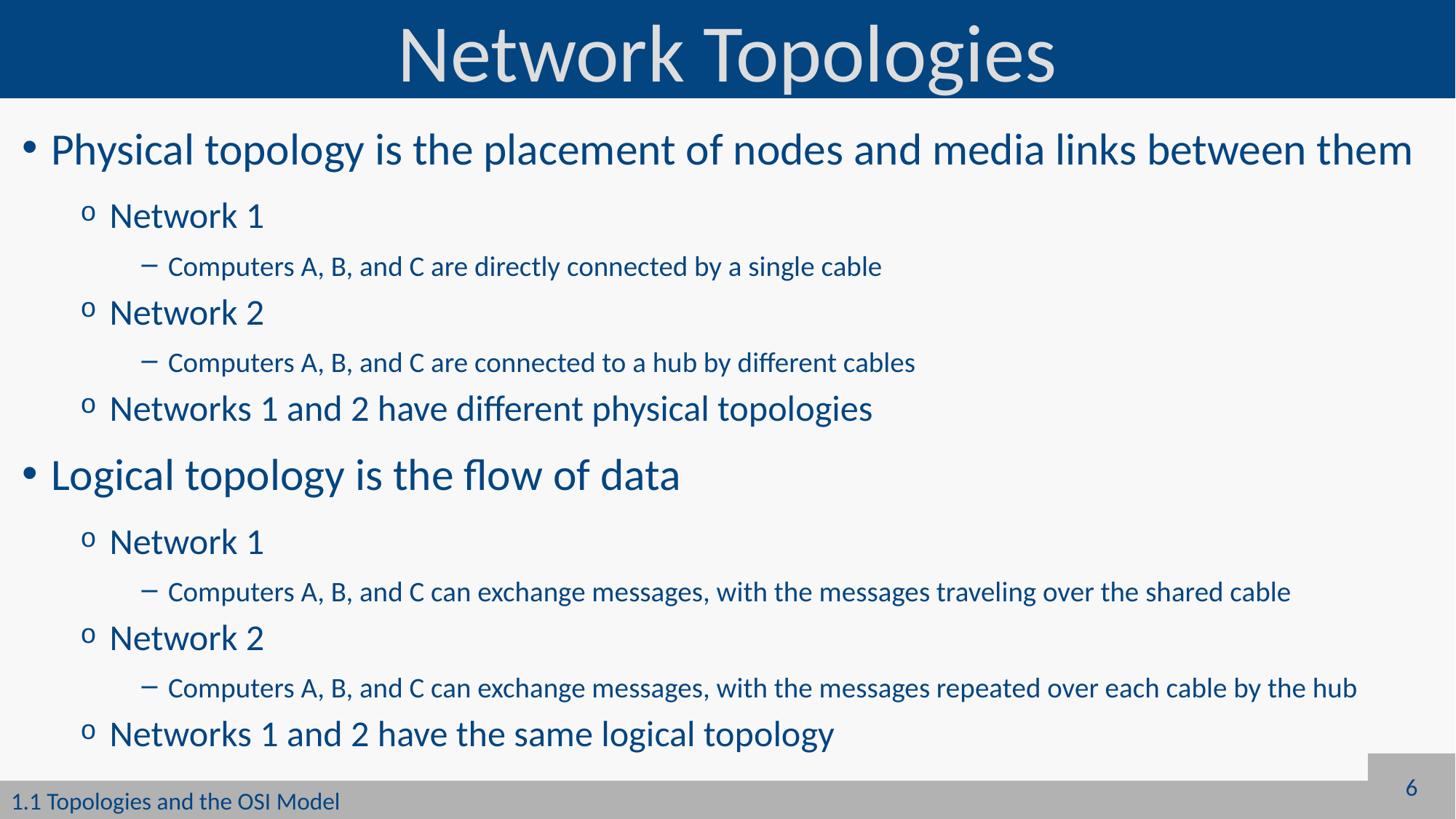

# Network Topologies
Physical topology is the placement of nodes and media links between them
Network 1
Computers A, B, and C are directly connected by a single cable
Network 2
Computers A, B, and C are connected to a hub by different cables
Networks 1 and 2 have different physical topologies
Logical topology is the flow of data
Network 1
Computers A, B, and C can exchange messages, with the messages traveling over the shared cable
Network 2
Computers A, B, and C can exchange messages, with the messages repeated over each cable by the hub
Networks 1 and 2 have the same logical topology
6
1.1 Topologies and the OSI Model